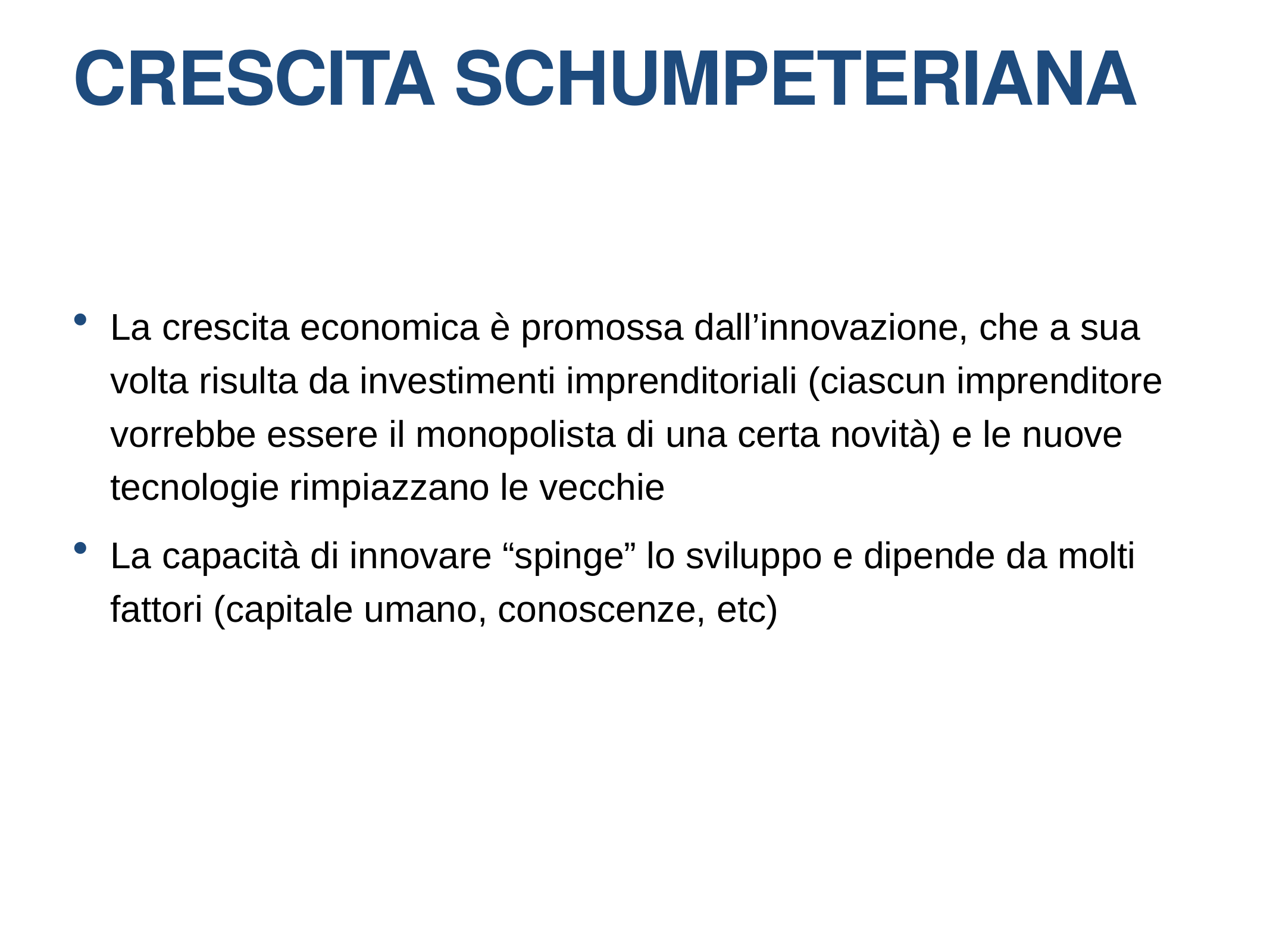

# Crescita schumpeteriana
La crescita economica è promossa dall’innovazione, che a sua volta risulta da investimenti imprenditoriali (ciascun imprenditore vorrebbe essere il monopolista di una certa novità) e le nuove tecnologie rimpiazzano le vecchie
La capacità di innovare “spinge” lo sviluppo e dipende da molti fattori (capitale umano, conoscenze, etc)
10